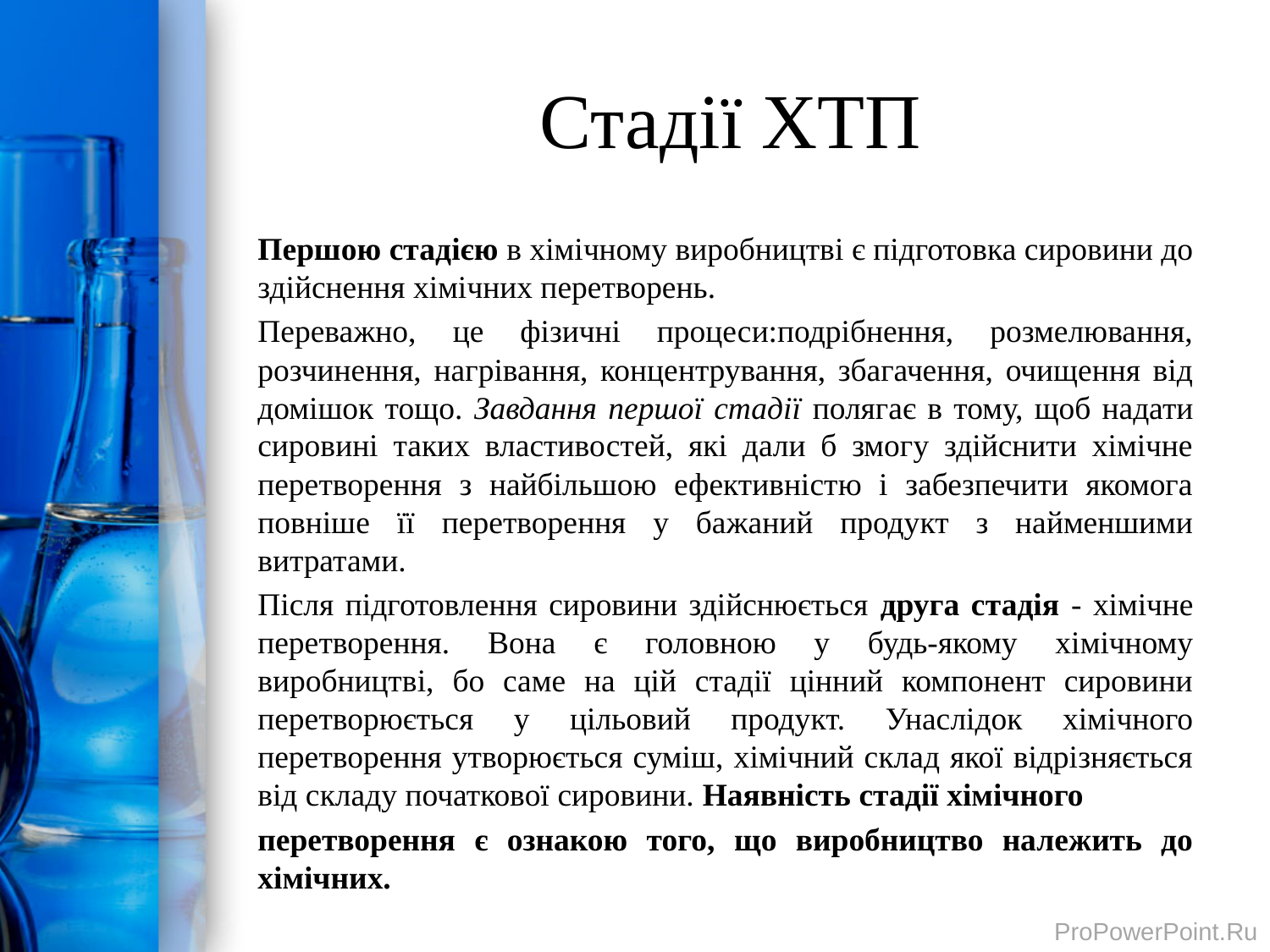

# Стадії ХТП
Першою стадією в хімічному виробництві є підготовка сировини до здійснення хімічних перетворень.
Переважно, це фізичні процеси:подрібнення, розмелювання, розчинення, нагрівання, концентрування, збагачення, очищення від домішок тощо. Завдання першої стадії полягає в тому, щоб надати сировині таких властивостей, які дали б змогу здійснити хімічне перетворення з найбільшою ефективністю і забезпечити якомога повніше її перетворення у бажаний продукт з найменшими витратами.
Після підготовлення сировини здійснюється друга стадія - хімічне перетворення. Вона є головною у будь-якому хімічному виробництві, бо саме на цій стадії цінний компонент сировини перетворюється у цільовий продукт. Унаслідок хімічного перетворення утворюється суміш, хімічний склад якої відрізняється від складу початкової сировини. Наявність стадії хімічного
перетворення є ознакою того, що виробництво належить до хімічних.